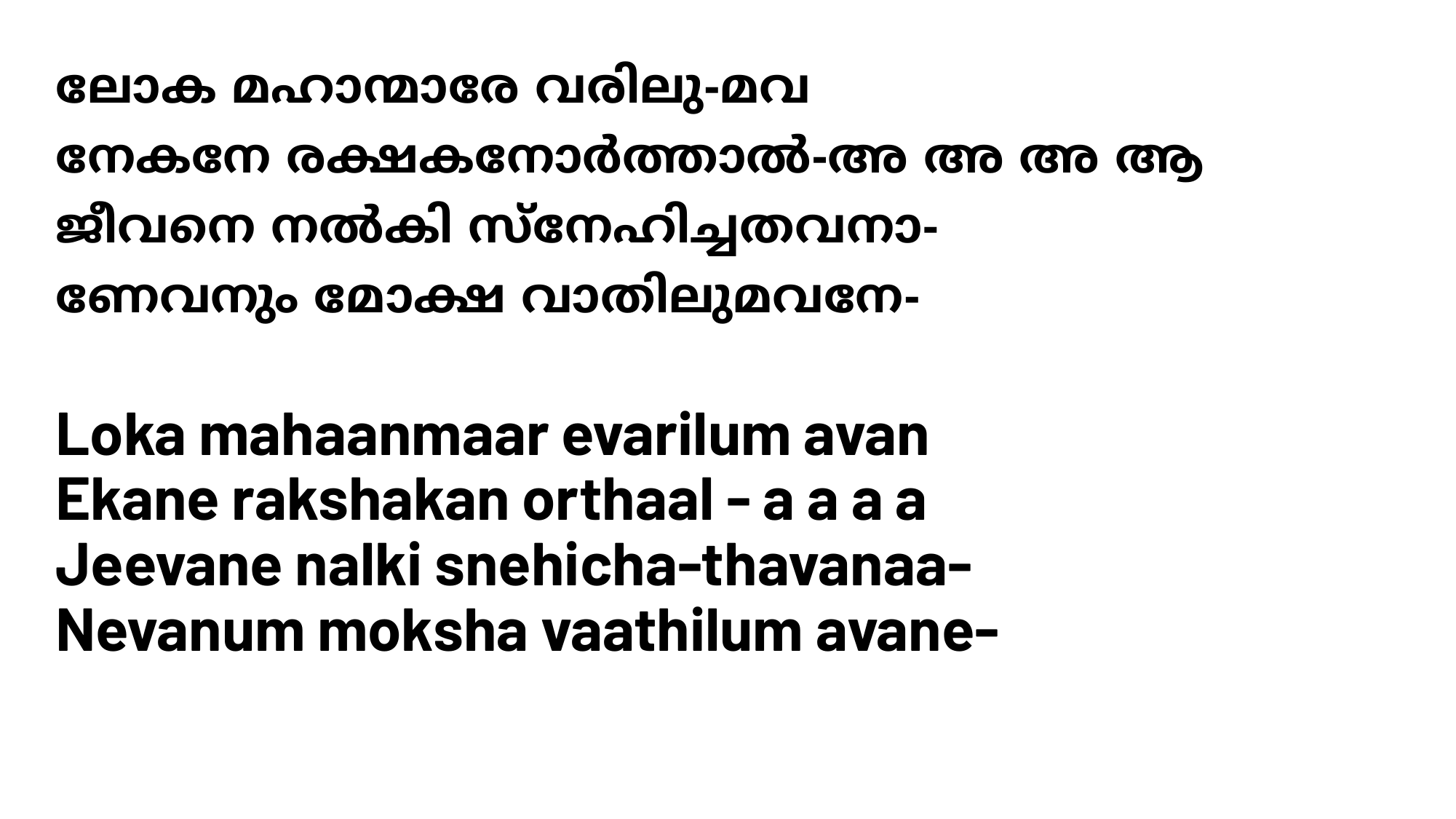

# ലോക മഹാന്മാരേ വരിലു-മവ നേകനേ രക്ഷകനോര്‍ത്താല്‍-അ അ അ ആ ജീവനെ നല്‍കി സ്നേഹിച്ചതവനാ- ണേവനും മോക്ഷ വാതിലുമവനേ-
Loka mahaanmaar evarilum avan
Ekane rakshakan orthaal - a a a a
Jeevane nalki snehicha-thavanaa-
Nevanum moksha vaathilum avane-